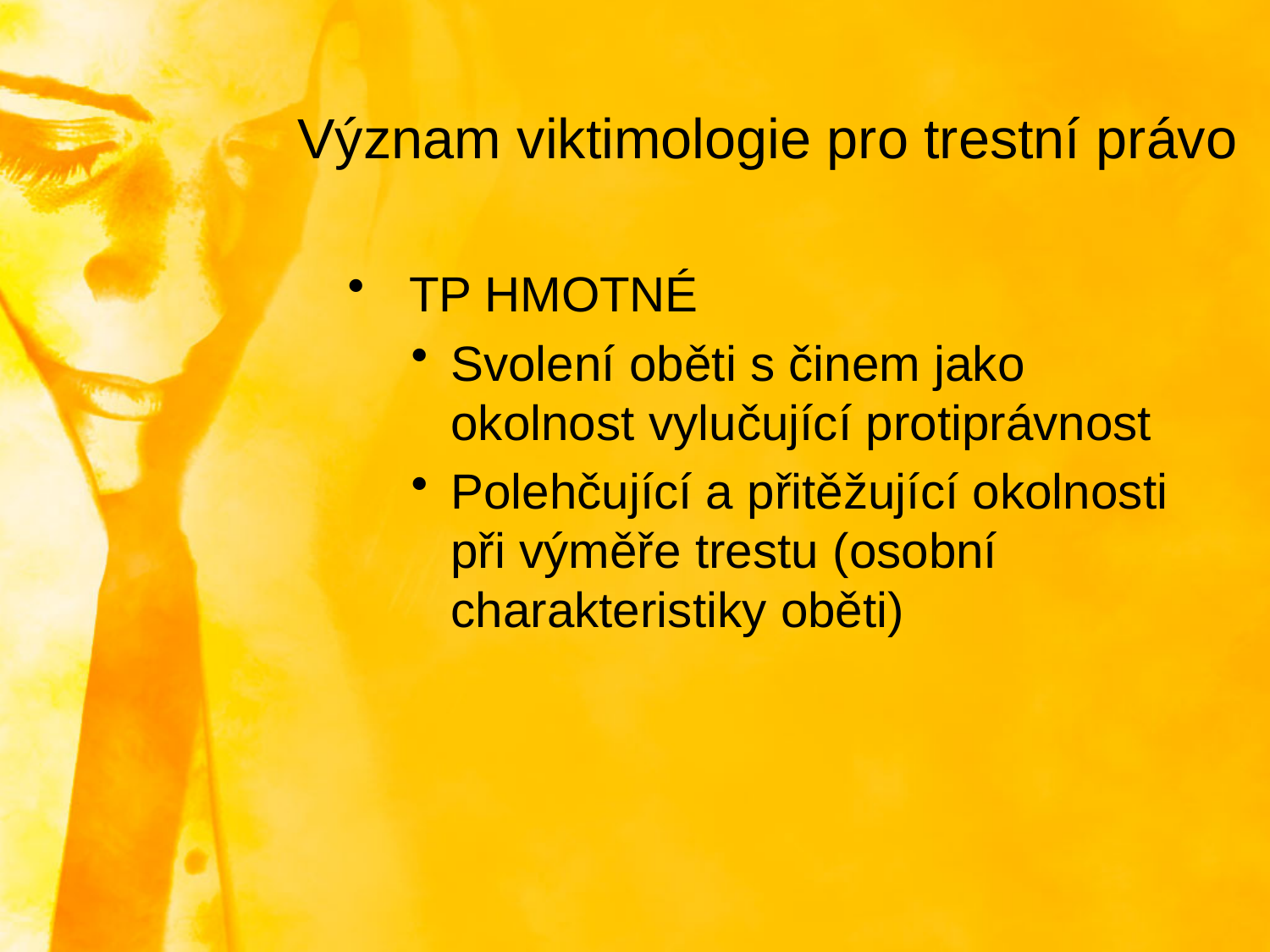

# Význam viktimologie pro trestní právo
 TP HMOTNÉ
Svolení oběti s činem jako okolnost vylučující protiprávnost
Polehčující a přitěžující okolnosti při výměře trestu (osobní charakteristiky oběti)